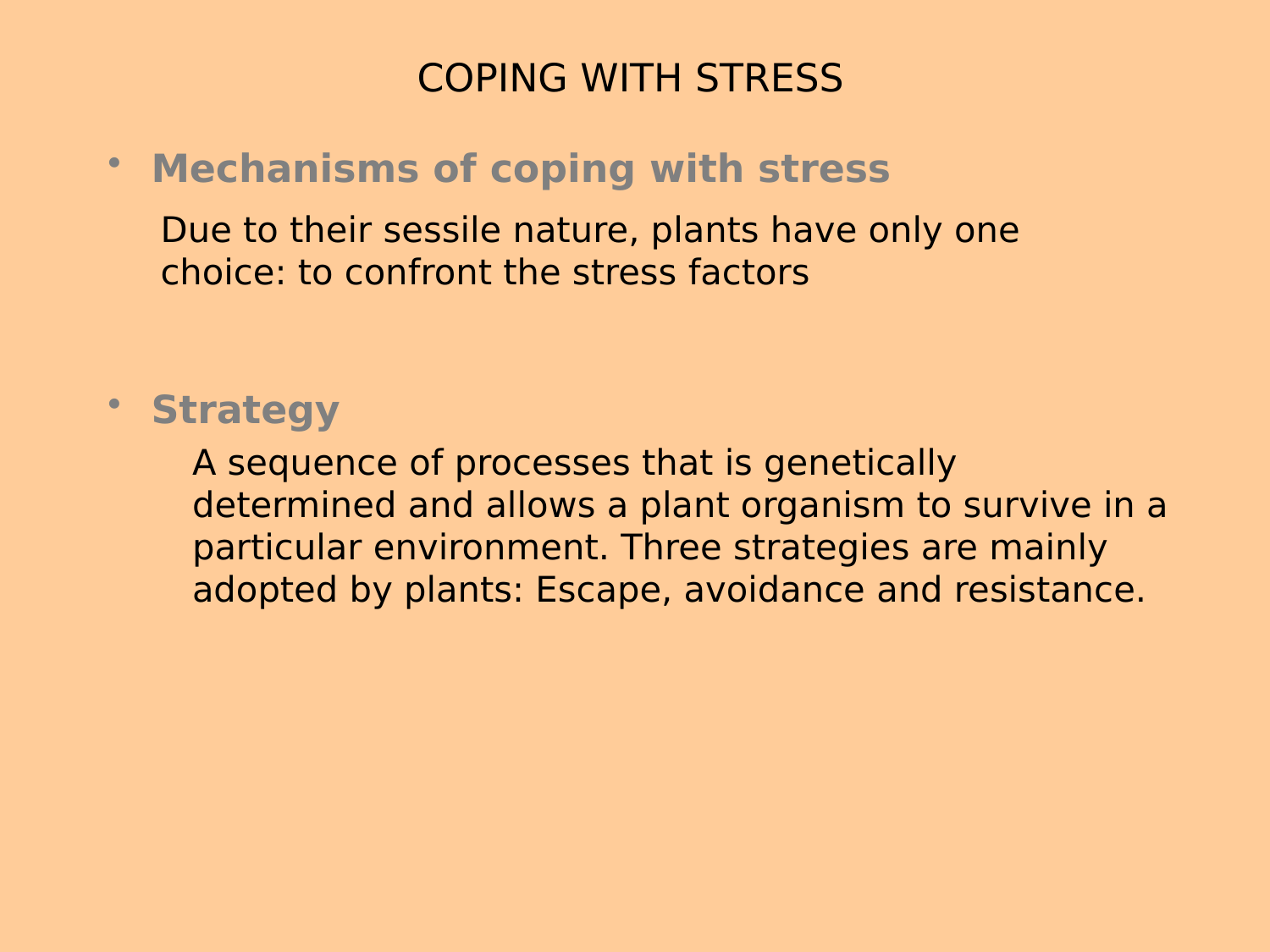

COPING WITH STRESS
 Mechanisms of coping with stress
Due to their sessile nature, plants have only one choice: to confront the stress factors
 Strategy
A sequence of processes that is genetically determined and allows a plant organism to survive in a particular environment. Three strategies are mainly adopted by plants: Escape, avoidance and resistance.